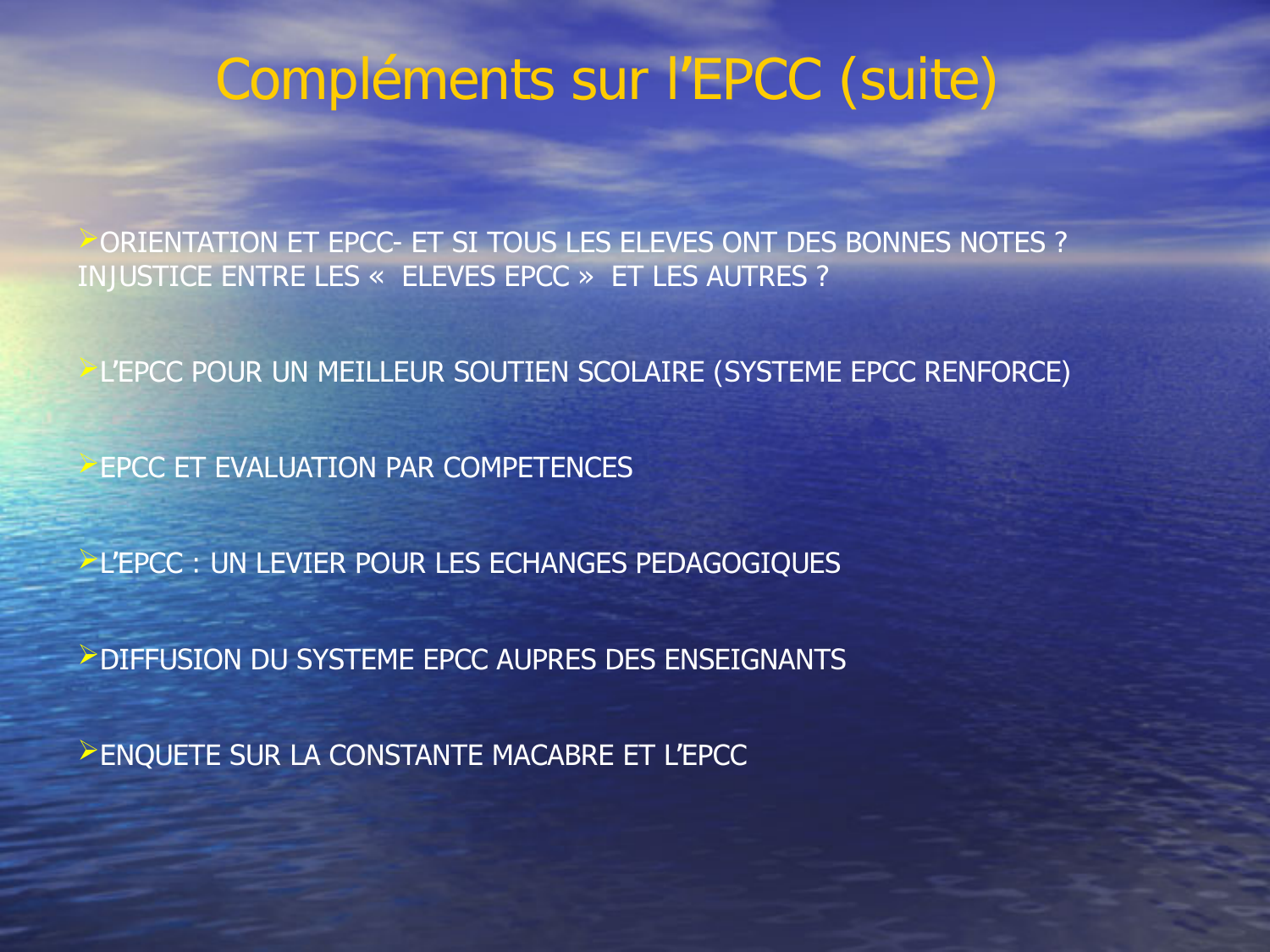

Compléments sur l’EPCC (suite)

ORIENTATION ET EPCC- ET SI TOUS LES ELEVES ONT DES BONNES NOTES ? INJUSTICE ENTRE LES «  ELEVES EPCC »  ET LES AUTRES ?

L’EPCC POUR UN MEILLEUR SOUTIEN SCOLAIRE (SYSTEME EPCC RENFORCE)

EPCC ET EVALUATION PAR COMPETENCES

L’EPCC : UN LEVIER POUR LES ECHANGES PEDAGOGIQUES

DIFFUSION DU SYSTEME EPCC AUPRES DES ENSEIGNANTS

ENQUETE SUR LA CONSTANTE MACABRE ET L’EPCC